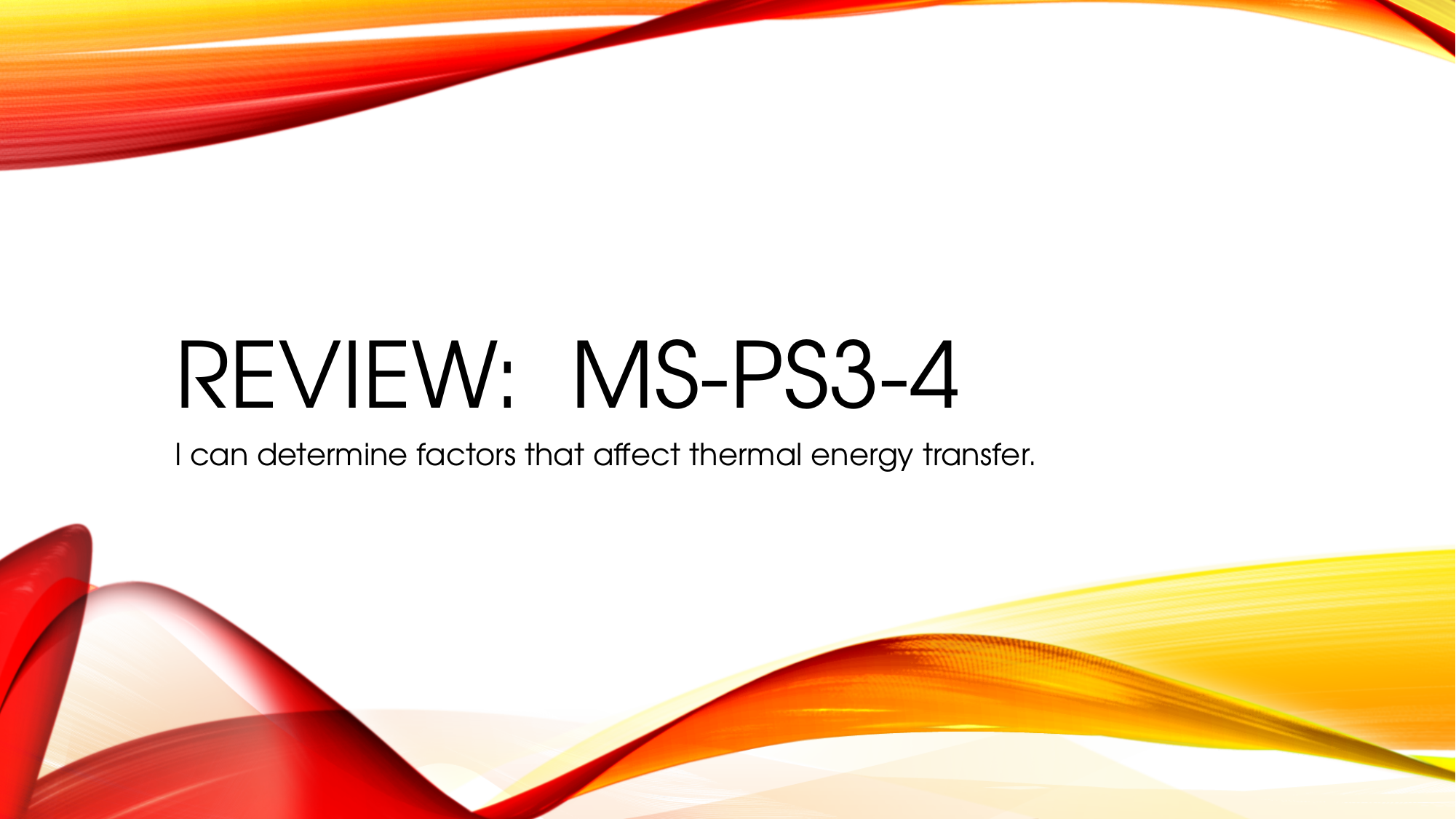

# Review:  MS-PS3-4
I can determine factors that affect thermal energy transfer.